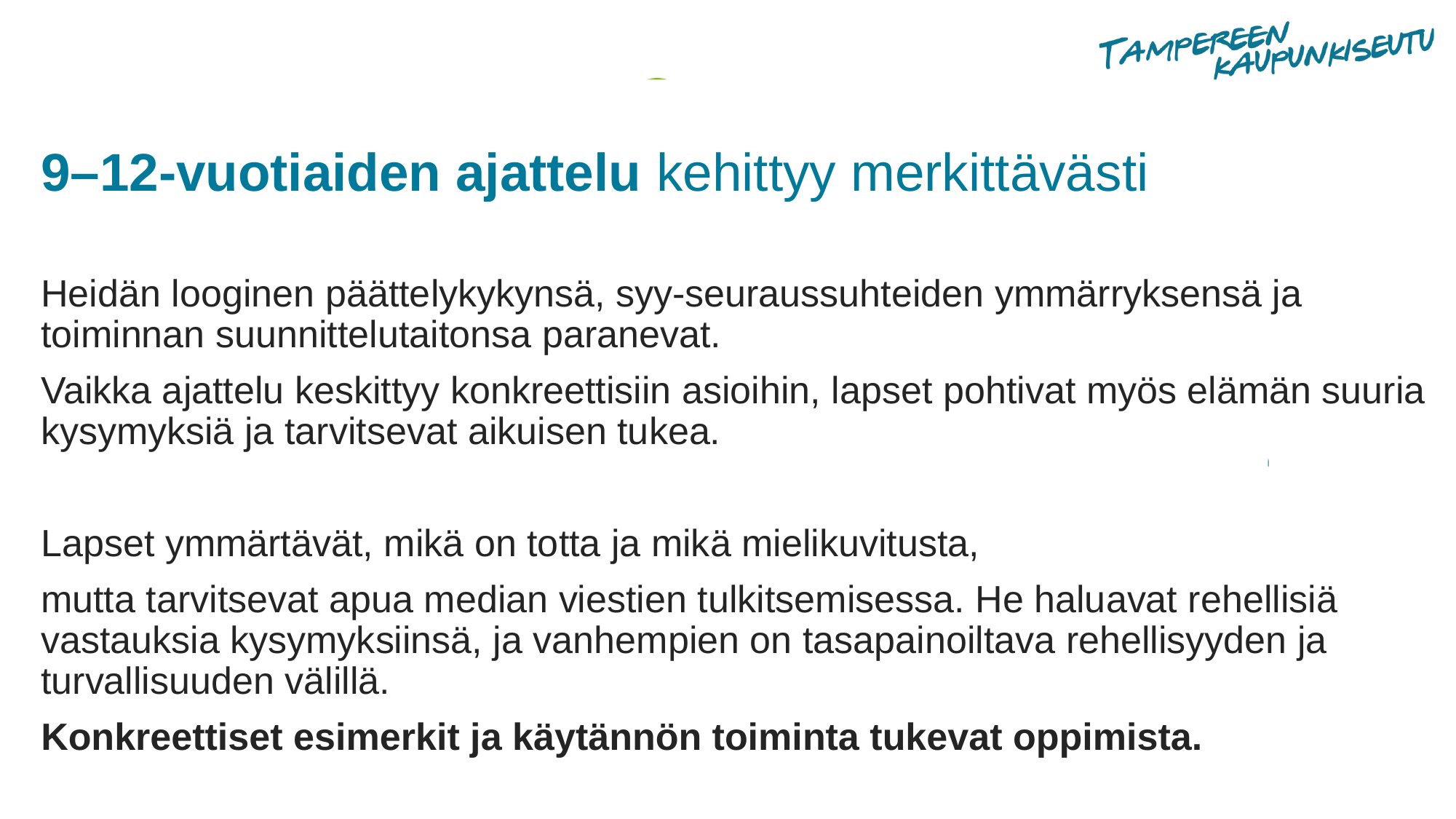

9–12-vuotiaiden ajattelu kehittyy merkittävästi

Heidän looginen päättelykykynsä, syy-seuraussuhteiden ymmärryksensä ja toiminnan suunnittelutaitonsa paranevat.
Vaikka ajattelu keskittyy konkreettisiin asioihin, lapset pohtivat myös elämän suuria kysymyksiä ja tarvitsevat aikuisen tukea.

Lapset ymmärtävät, mikä on totta ja mikä mielikuvitusta,
mutta tarvitsevat apua median viestien tulkitsemisessa. He haluavat rehellisiä vastauksia kysymyksiinsä, ja vanhempien on tasapainoiltava rehellisyyden ja turvallisuuden välillä.
Konkreettiset esimerkit ja käytännön toiminta tukevat oppimista.